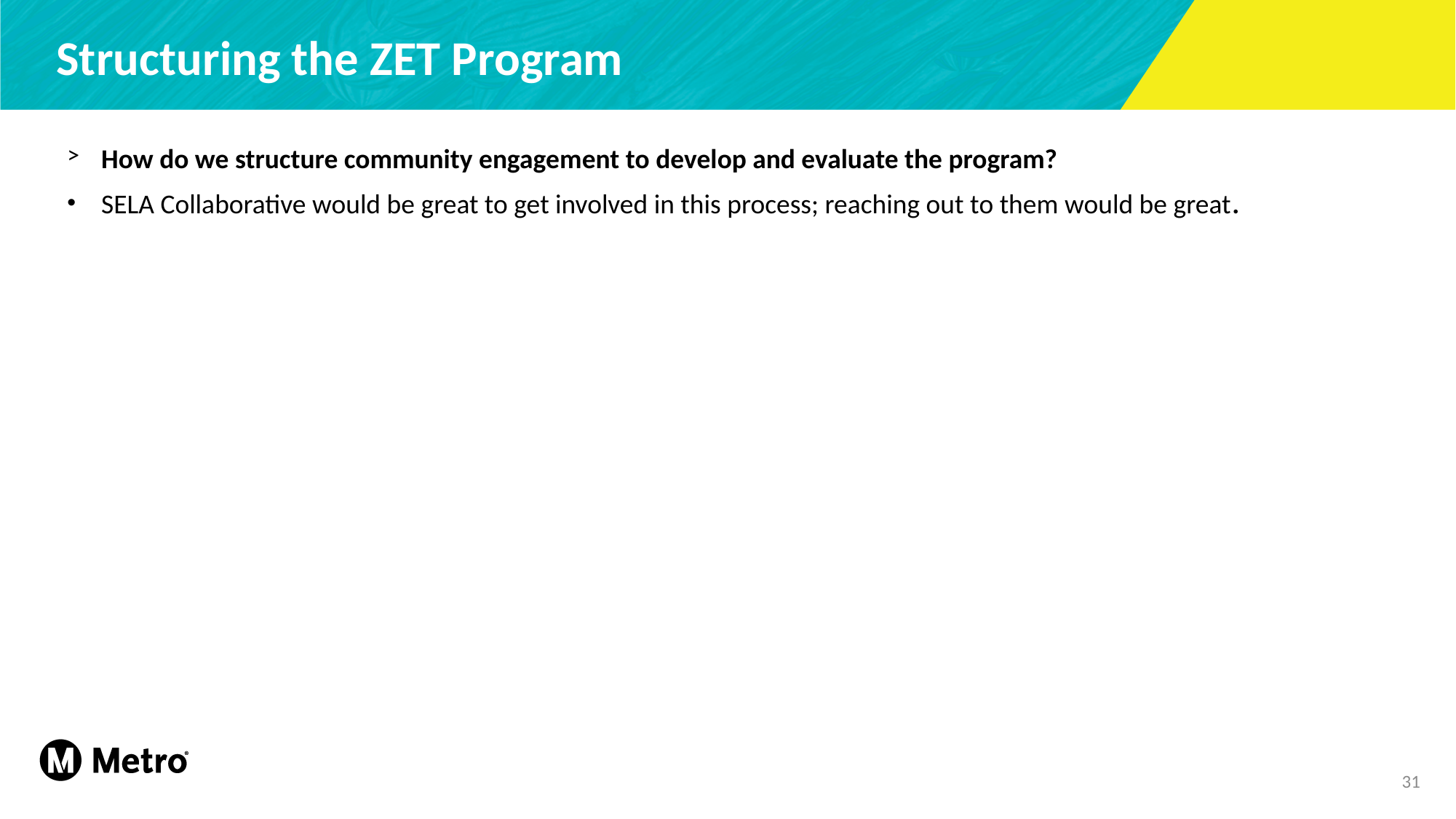

# Structuring the ZET Program
How do we structure community engagement to develop and evaluate the program?
SELA Collaborative would be great to get involved in this process; reaching out to them would be great.

31